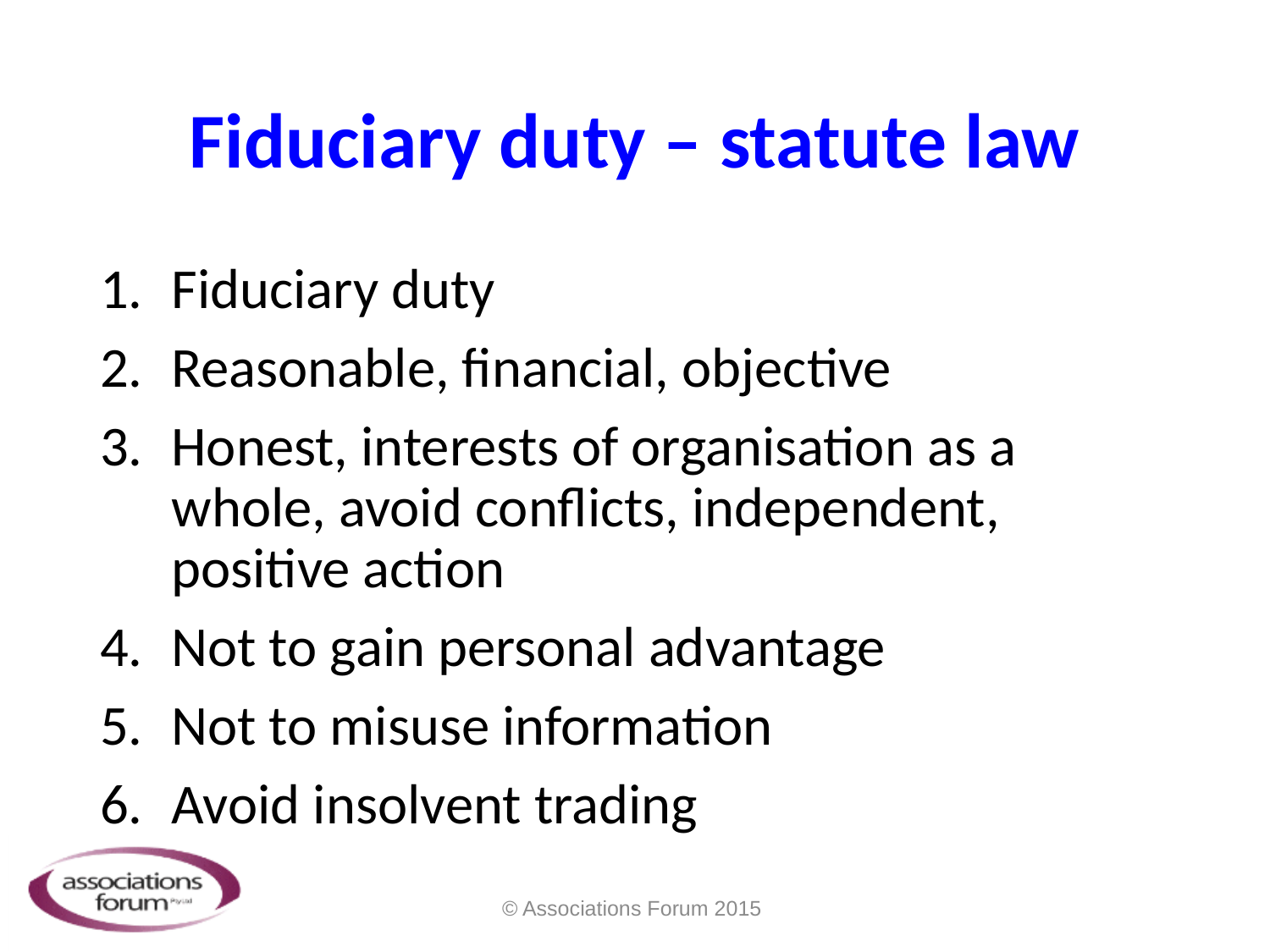

# Fiduciary duty – statute law
Fiduciary duty
Reasonable, financial, objective
Honest, interests of organisation as a whole, avoid conflicts, independent, positive action
Not to gain personal advantage
Not to misuse information
Avoid insolvent trading
© Associations Forum 2015